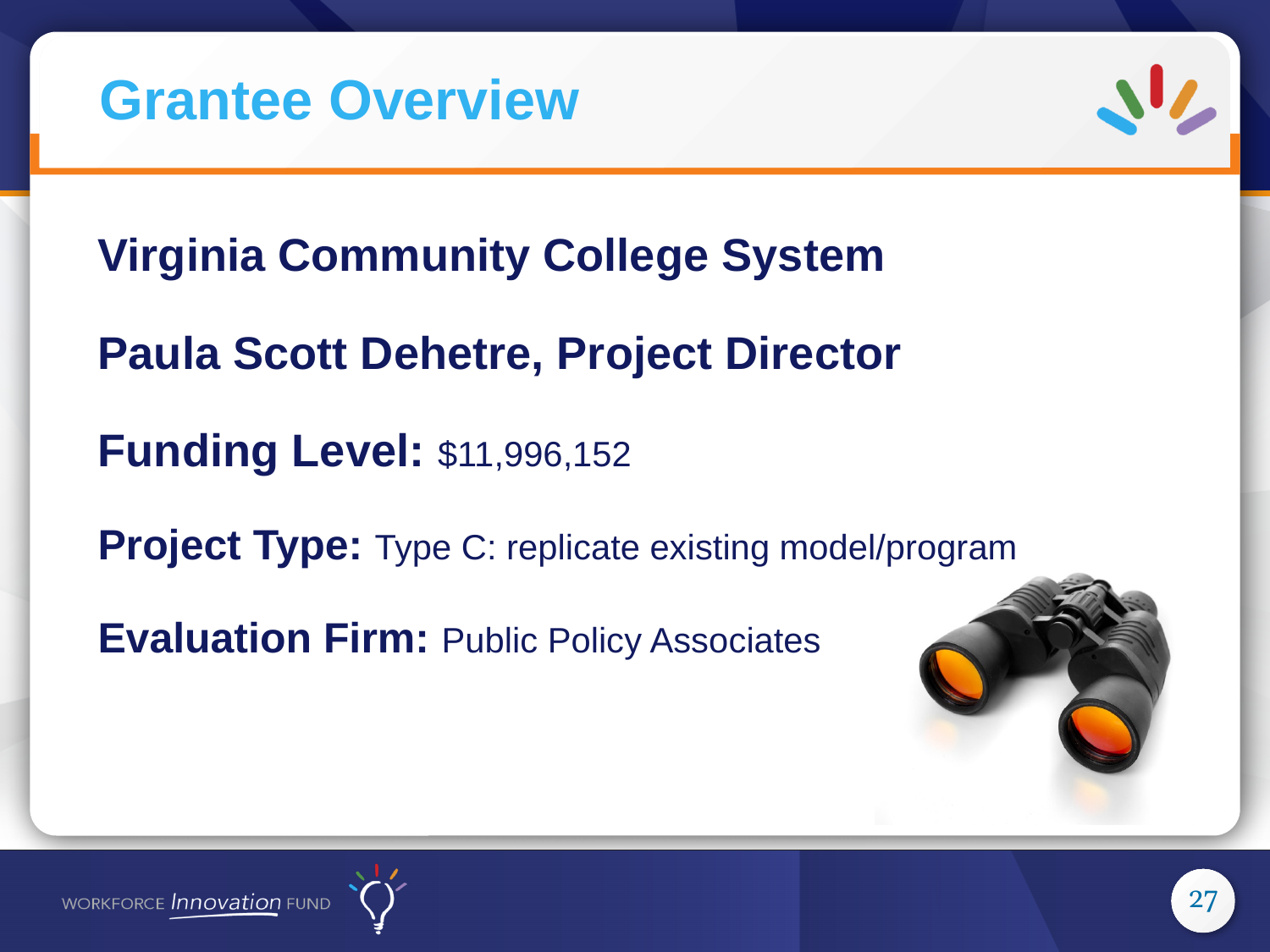

Virginia Community College System
Paula Scott Dehetre, Project Director
Funding Level: $11,996,152
Project Type: Type C: replicate existing model/program
Evaluation Firm: Public Policy Associates